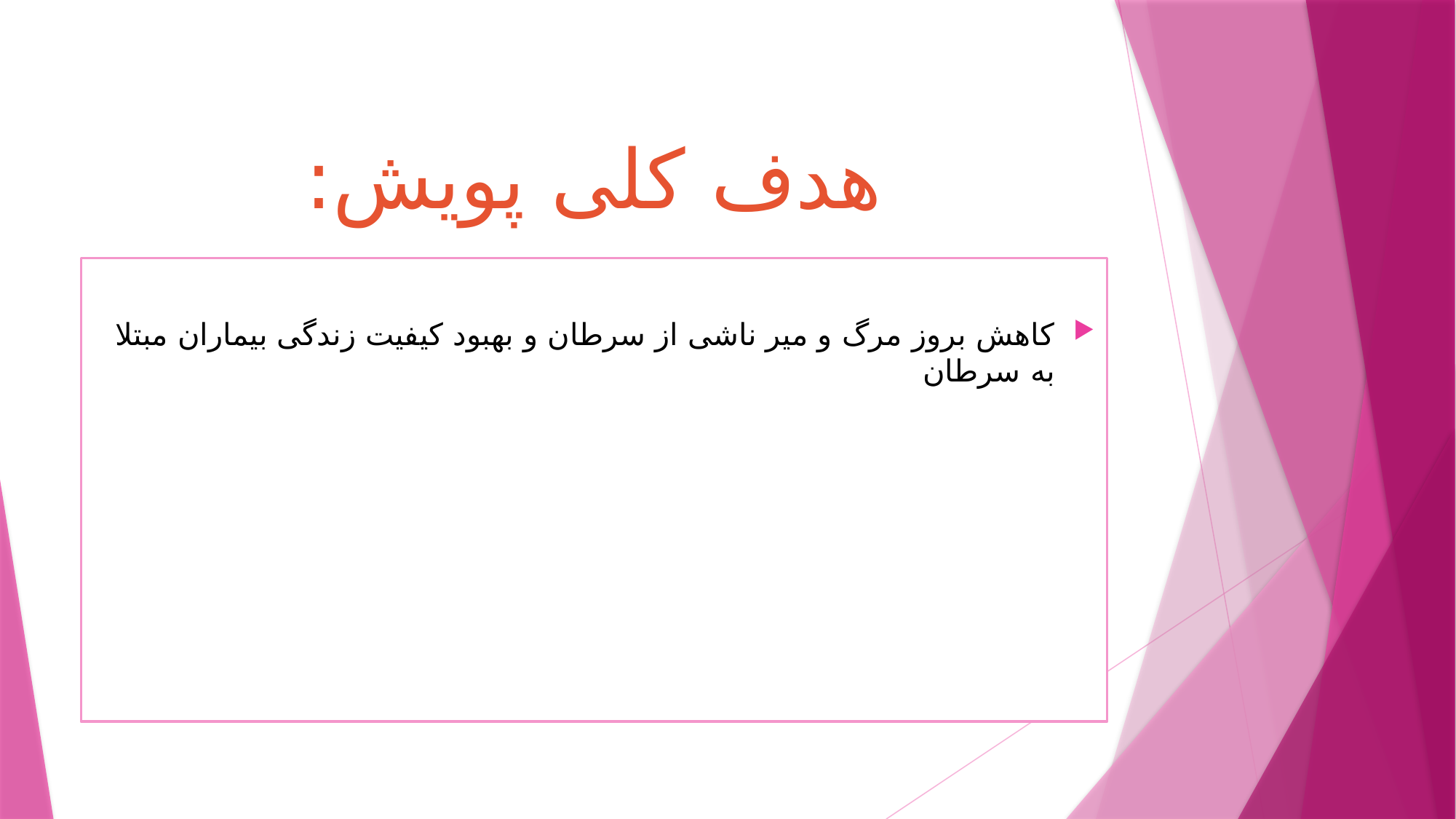

# هدف کلی پویش:

کاهش بروز مرگ و میر ناشی از سرطان و بهبود کیفیت زندگی بیماران مبتلا به سرطان